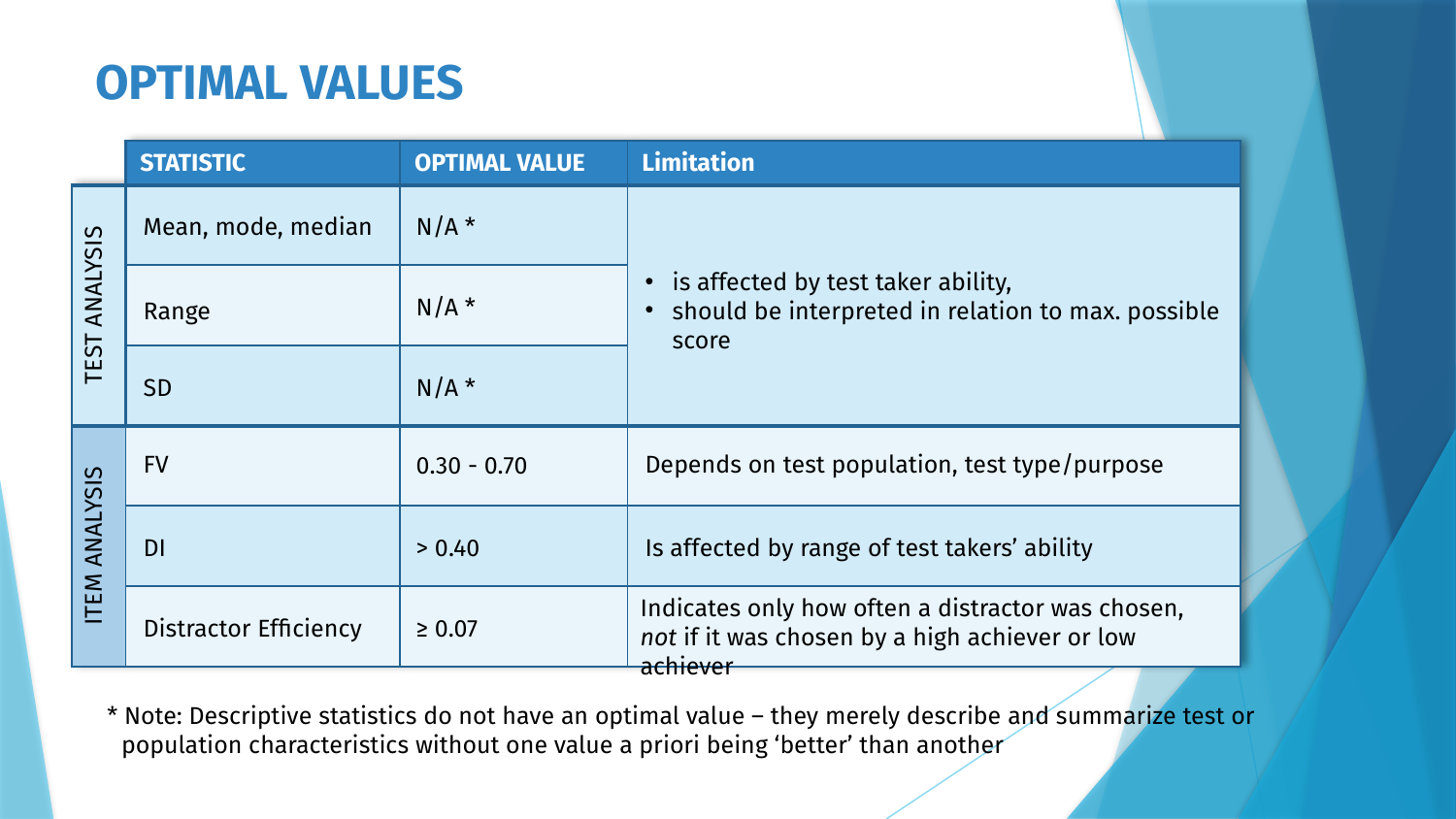

# OPTIMAL VALUES
|  | STATISTIC | OPTIMAL VALUE | Limitation |
| --- | --- | --- | --- |
| TEST ANALYSIS |  |  |  |
|  |  |  |  |
|  |  |  |  |
| ITEM ANALYSIS |  |  |  |
|  |  |  |  |
|  |  |  |  |
Mean, mode, median
N/A *
is affected by test taker ability,
should be interpreted in relation to max. possible score
N/A *
Range
SD
N/A *
FV
Depends on test population, test type/purpose
0.30 - 0.70
> 0.40
Is affected by range of test takers’ ability
DI
Indicates only how often a distractor was chosen, not if it was chosen by a high achiever or low achiever
≥ 0.07
Distractor Efficiency
* Note: Descriptive statistics do not have an optimal value – they merely describe and summarize test or population characteristics without one value a priori being ‘better’ than another